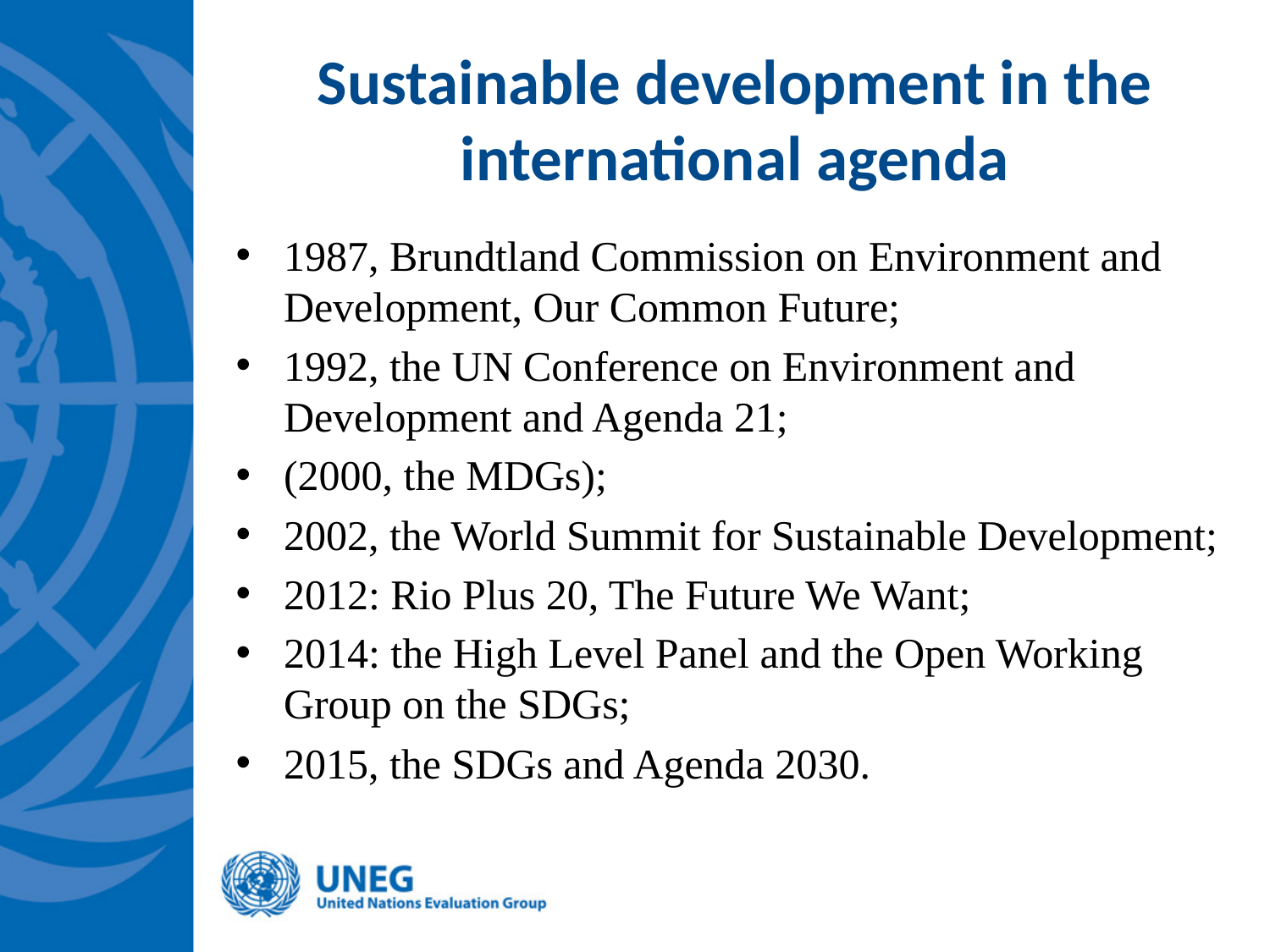

# Sustainable development in the international agenda
1987, Brundtland Commission on Environment and Development, Our Common Future;
1992, the UN Conference on Environment and Development and Agenda 21;
(2000, the MDGs);
2002, the World Summit for Sustainable Development;
2012: Rio Plus 20, The Future We Want;
2014: the High Level Panel and the Open Working Group on the SDGs;
2015, the SDGs and Agenda 2030.